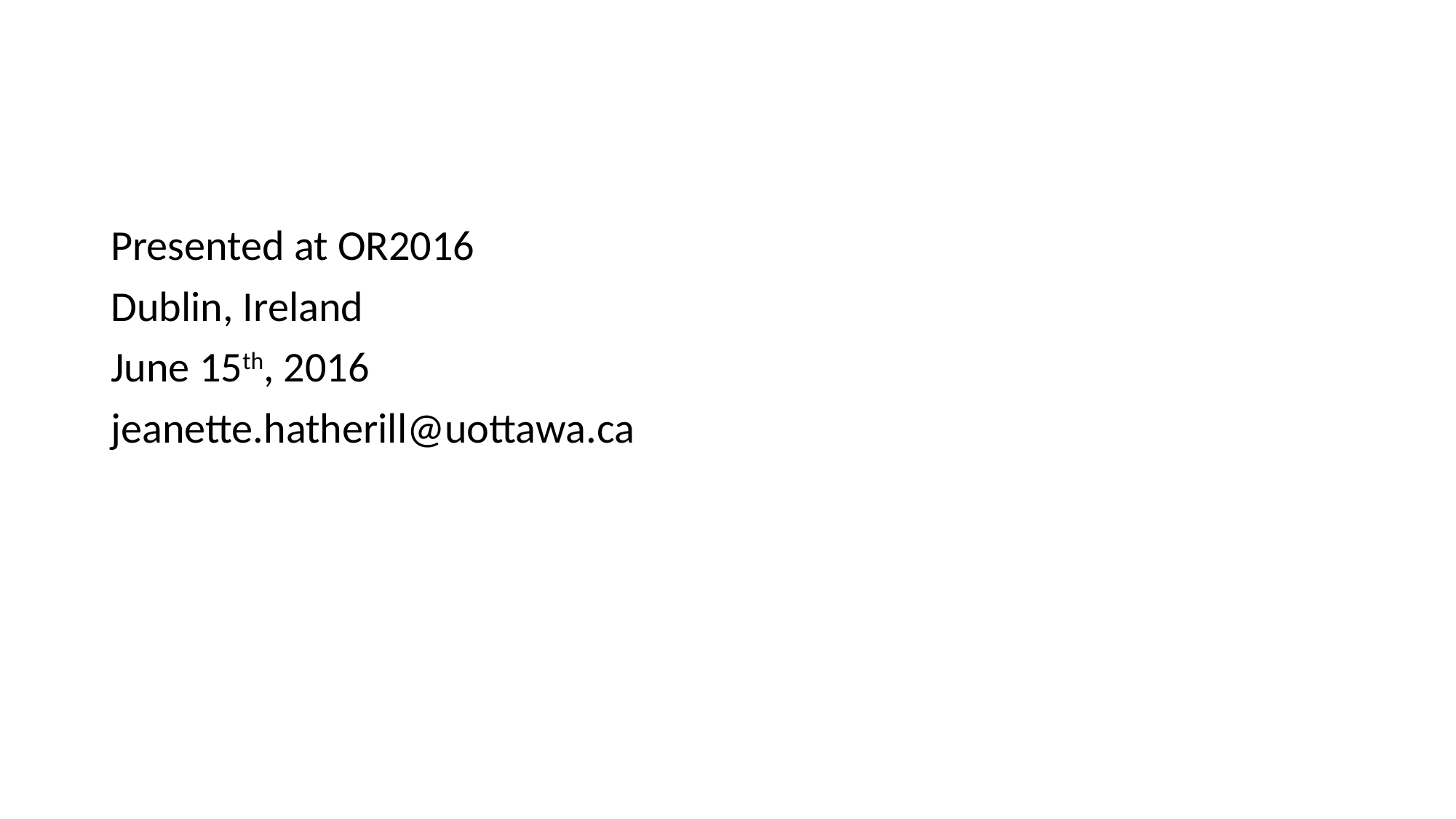

Presented at OR2016
Dublin, Ireland
June 15th, 2016
jeanette.hatherill@uottawa.ca